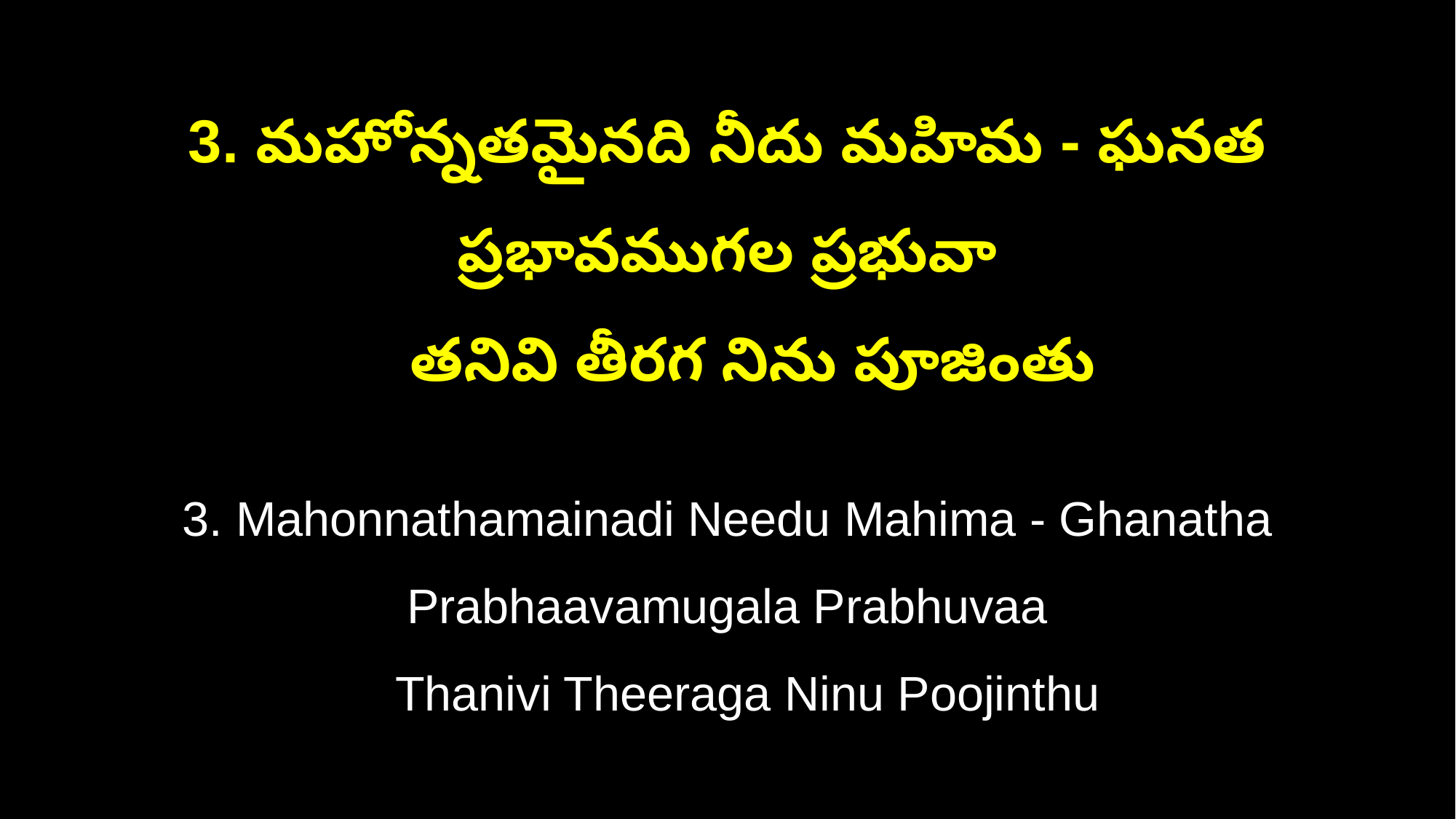

3. మహోన్నతమైనది నీదు మహిమ - ఘనత ప్రభావముగల ప్రభువా
   తనివి తీరగ నిను పూజింతు
3. Mahonnathamainadi Needu Mahima - Ghanatha Prabhaavamugala Prabhuvaa
   Thanivi Theeraga Ninu Poojinthu